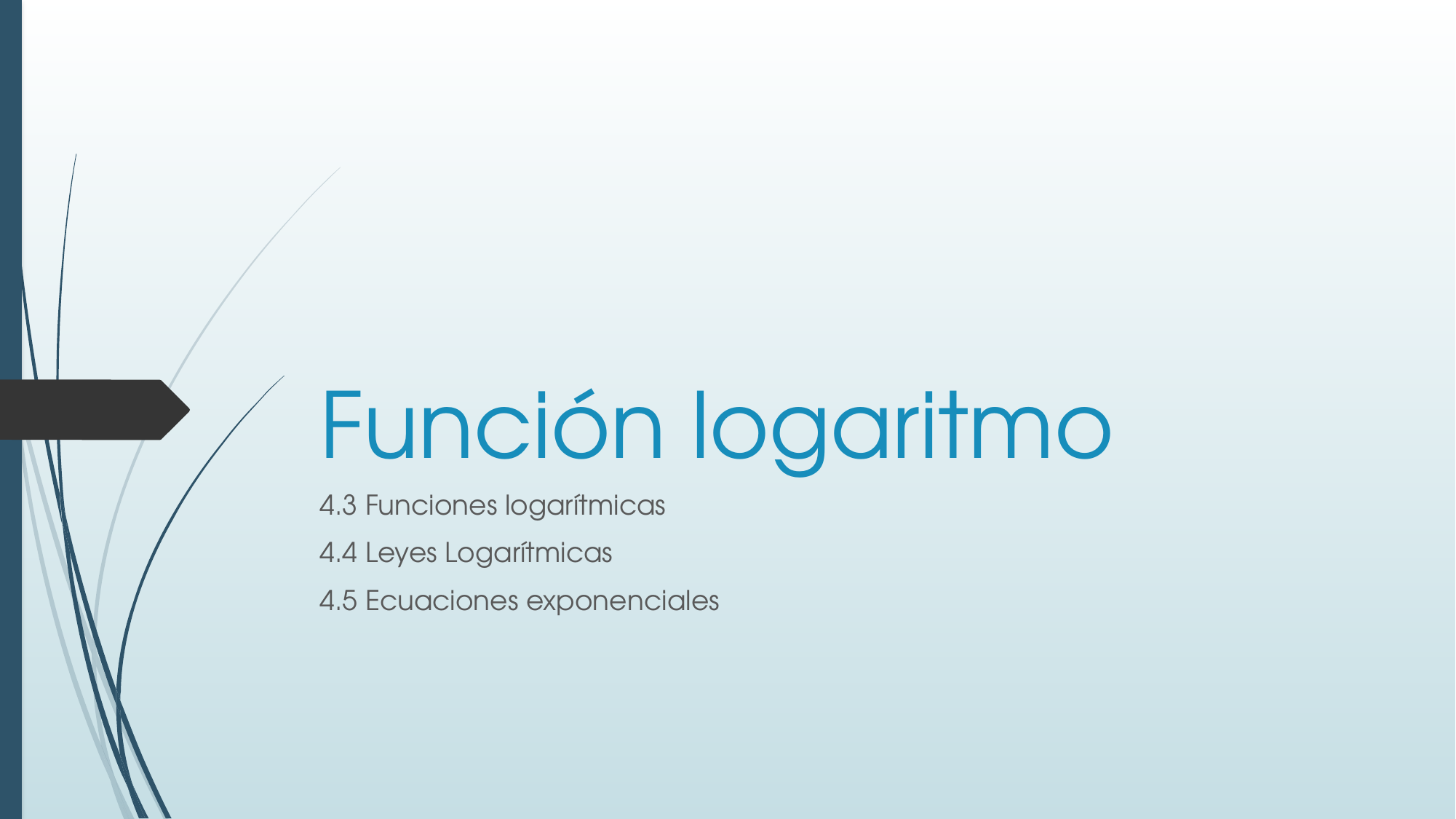

# Función logaritmo
4.3 Funciones logarítmicas
4.4 Leyes Logarítmicas
4.5 Ecuaciones exponenciales